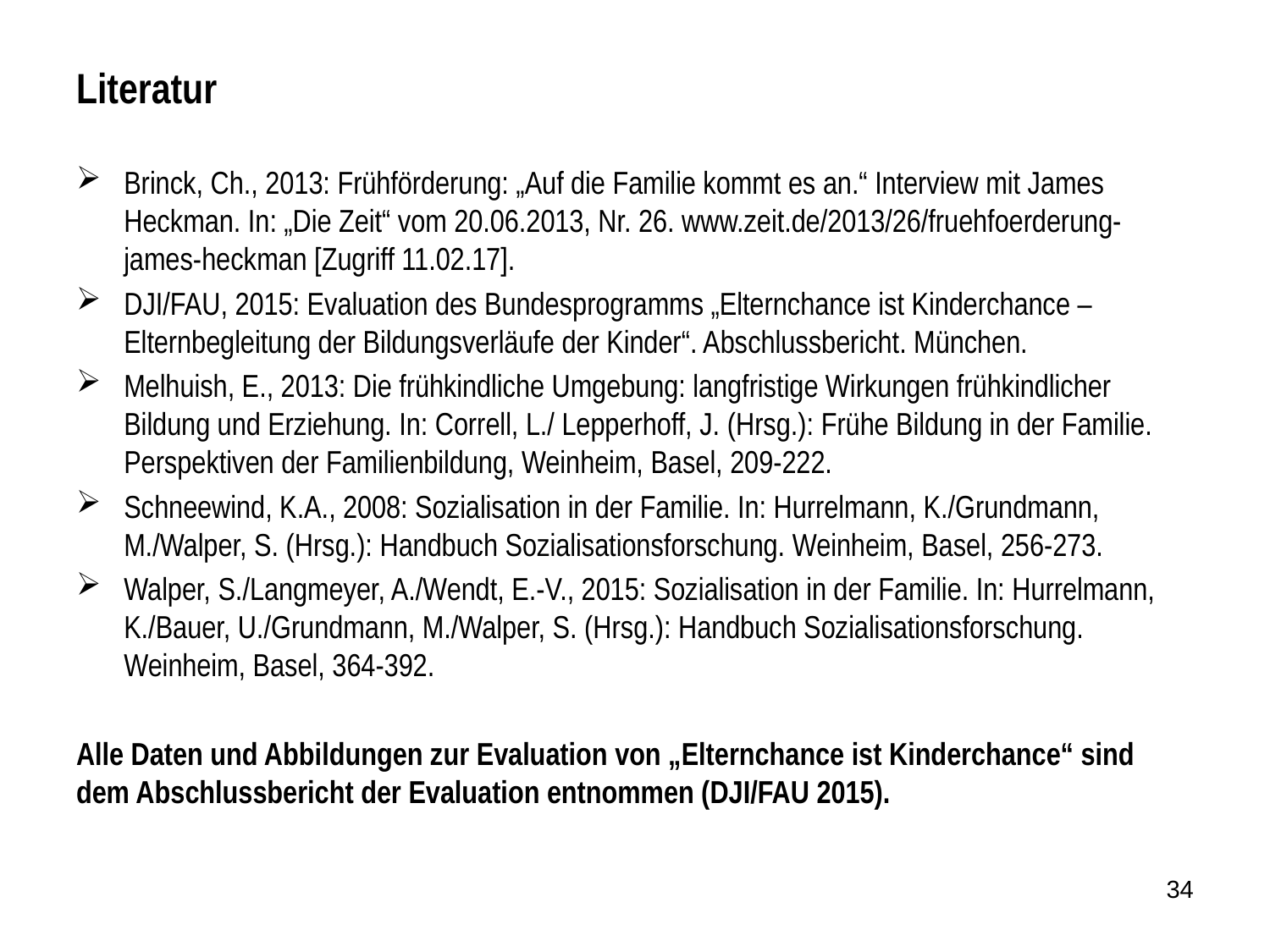

# Literatur
Brinck, Ch., 2013: Frühförderung: „Auf die Familie kommt es an.“ Interview mit James Heckman. In: „Die Zeit“ vom 20.06.2013, Nr. 26. www.zeit.de/2013/26/fruehfoerderung-james-heckman [Zugriff 11.02.17].
DJI/FAU, 2015: Evaluation des Bundesprogramms „Elternchance ist Kinderchance – Elternbegleitung der Bildungsverläufe der Kinder“. Abschlussbericht. München.
Melhuish, E., 2013: Die frühkindliche Umgebung: langfristige Wirkungen frühkindlicher Bildung und Erziehung. In: Correll, L./ Lepperhoff, J. (Hrsg.): Frühe Bildung in der Familie. Perspektiven der Familienbildung, Weinheim, Basel, 209-222.
Schneewind, K.A., 2008: Sozialisation in der Familie. In: Hurrelmann, K./Grundmann, M./Walper, S. (Hrsg.): Handbuch Sozialisationsforschung. Weinheim, Basel, 256-273.
Walper, S./Langmeyer, A./Wendt, E.-V., 2015: Sozialisation in der Familie. In: Hurrelmann, K./Bauer, U./Grundmann, M./Walper, S. (Hrsg.): Handbuch Sozialisationsforschung. Weinheim, Basel, 364-392.

Alle Daten und Abbildungen zur Evaluation von „Elternchance ist Kinderchance“ sind dem Abschlussbericht der Evaluation entnommen (DJI/FAU 2015).

34